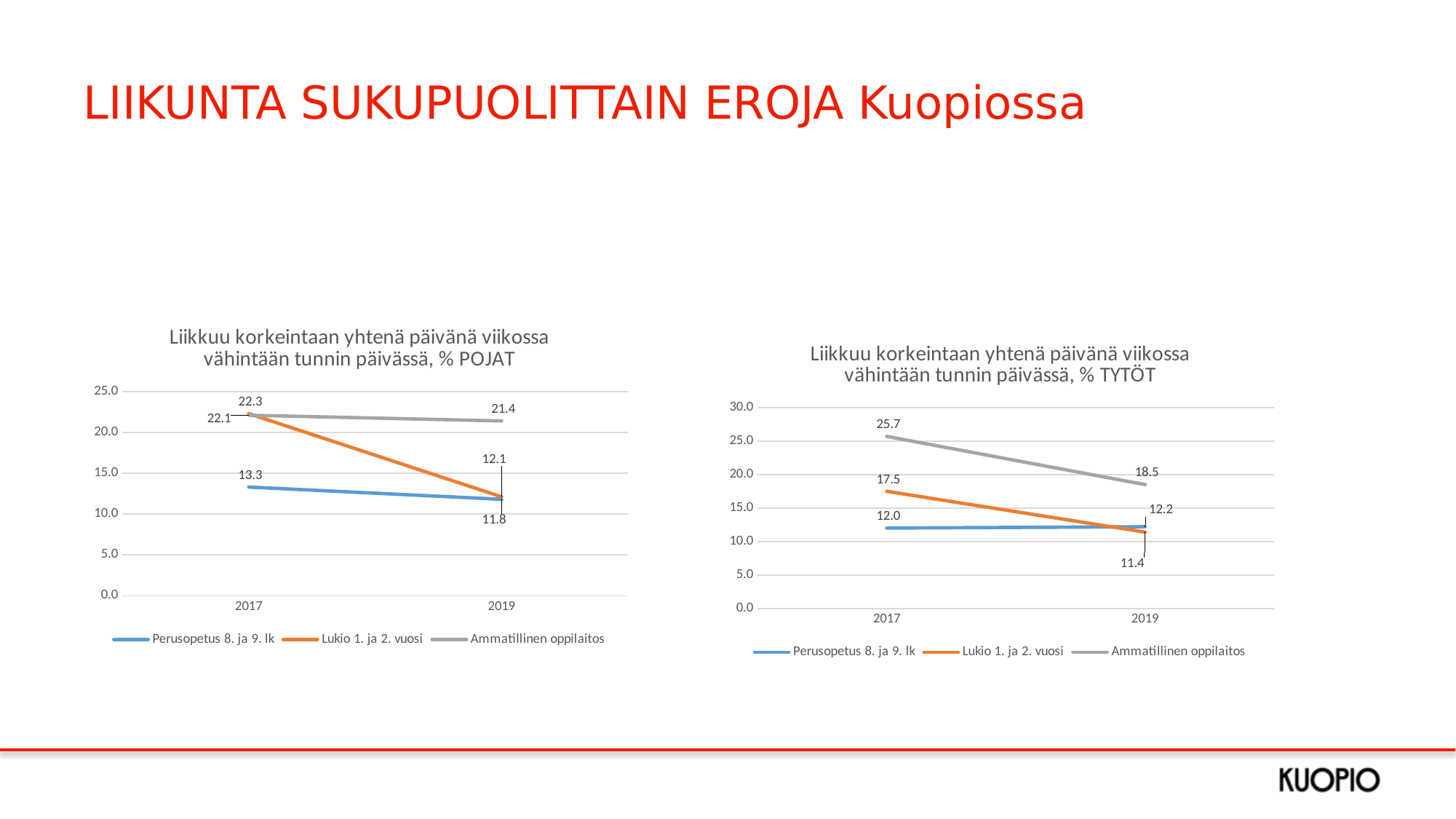

# LIIKUNTA SUKUPUOLITTAIN EROJA Kuopiossa

### Chart: Liikkuu korkeintaan yhtenä päivänä viikossa vähintään tunnin päivässä, % POJAT

| Category | Perusopetus 8. ja 9. lk | Lukio 1. ja 2. vuosi | Ammatillinen oppilaitos |
|---|---|---|---|
| 2017 | 13.3 | 22.3 | 22.1 |
| 2019 | 11.8 | 12.1 | 21.4 |

### Chart: Liikkuu korkeintaan yhtenä päivänä viikossa vähintään tunnin päivässä, % TYTÖT

| Category | Perusopetus 8. ja 9. lk | Lukio 1. ja 2. vuosi | Ammatillinen oppilaitos |
|---|---|---|---|
| 2017 | 12.0 | 17.5 | 25.7 |
| 2019 | 12.2 | 11.4 | 18.5 |